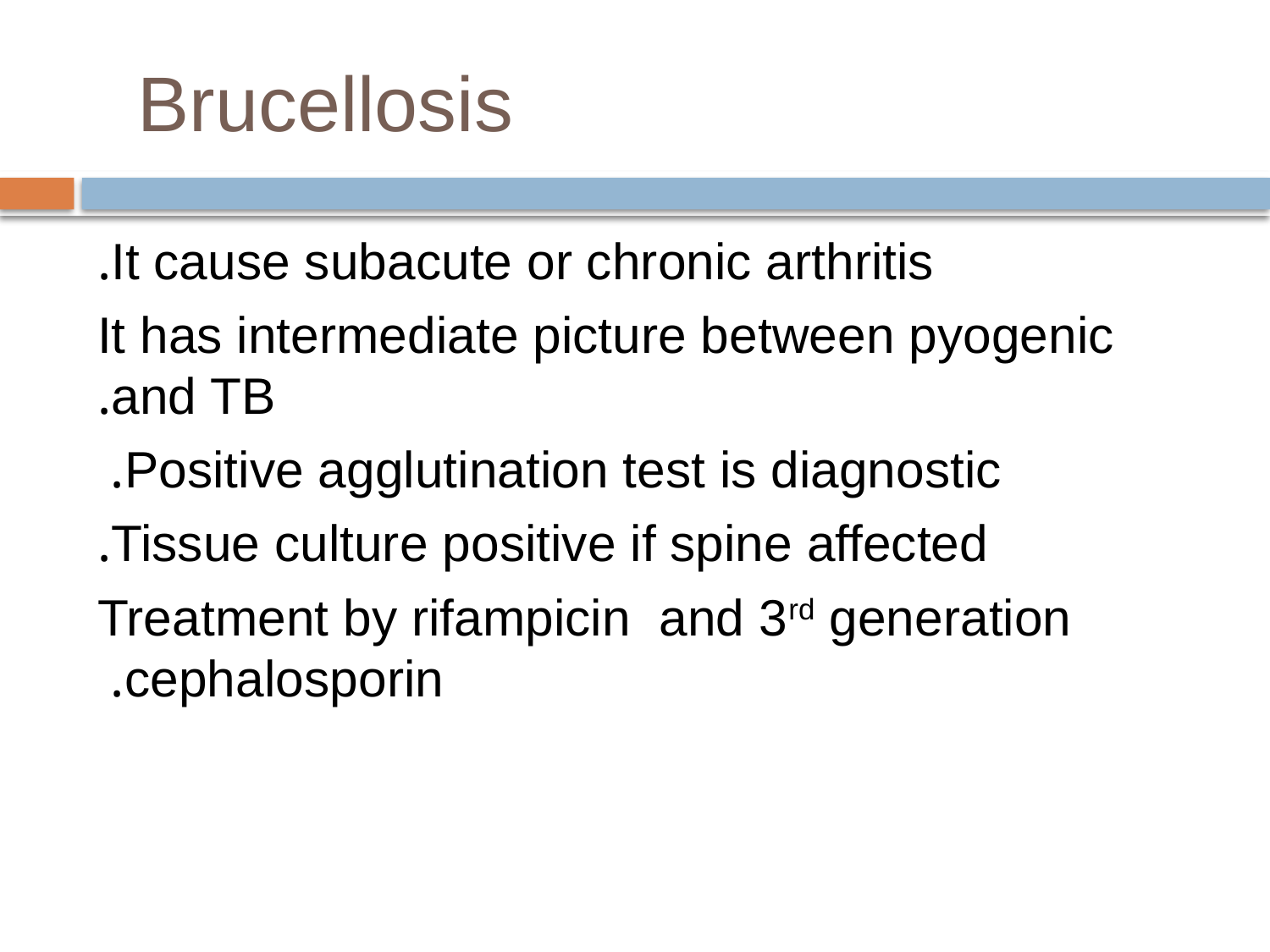

# Brucellosis
It cause subacute or chronic arthritis.
It has intermediate picture between pyogenic and TB.
Positive agglutination test is diagnostic.
Tissue culture positive if spine affected.
Treatment by rifampicin  and 3rd generation cephalosporin.